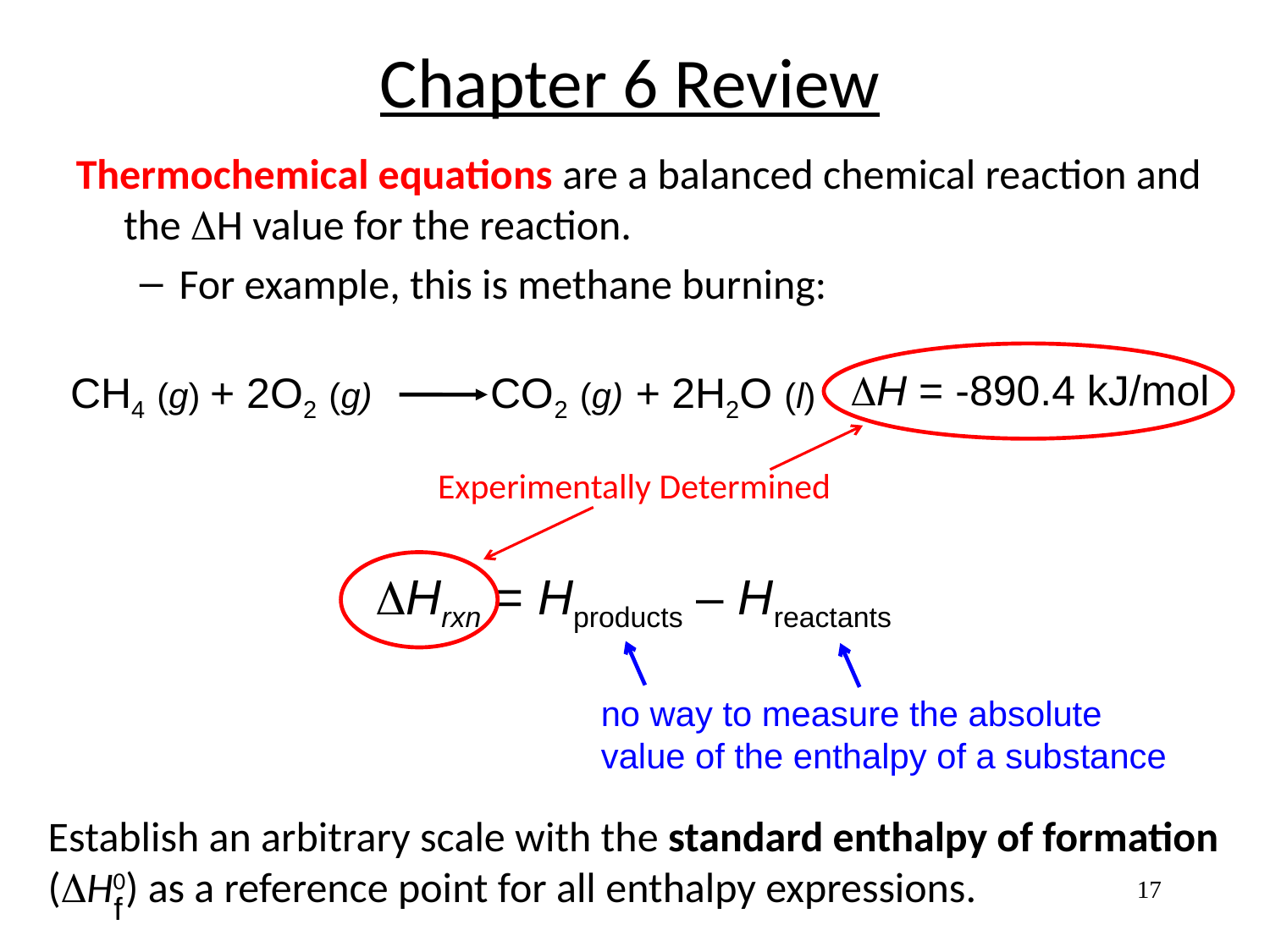

Chapter 6 Review
Thermochemical equations are a balanced chemical reaction and the ΔH value for the reaction.
For example, this is methane burning:

ΔH = -890.4 kJ/mol
CH4 (g) + 2O2 (g)          CO2 (g) + 2H2O (l)

Experimentally Determined

ΔHrxn = Hproducts – Hreactants
no way to measure the absolute value of the enthalpy of a substance
Establish an arbitrary scale with the standard enthalpy of formation (ΔH0) as a reference point for all enthalpy expressions.
f
17